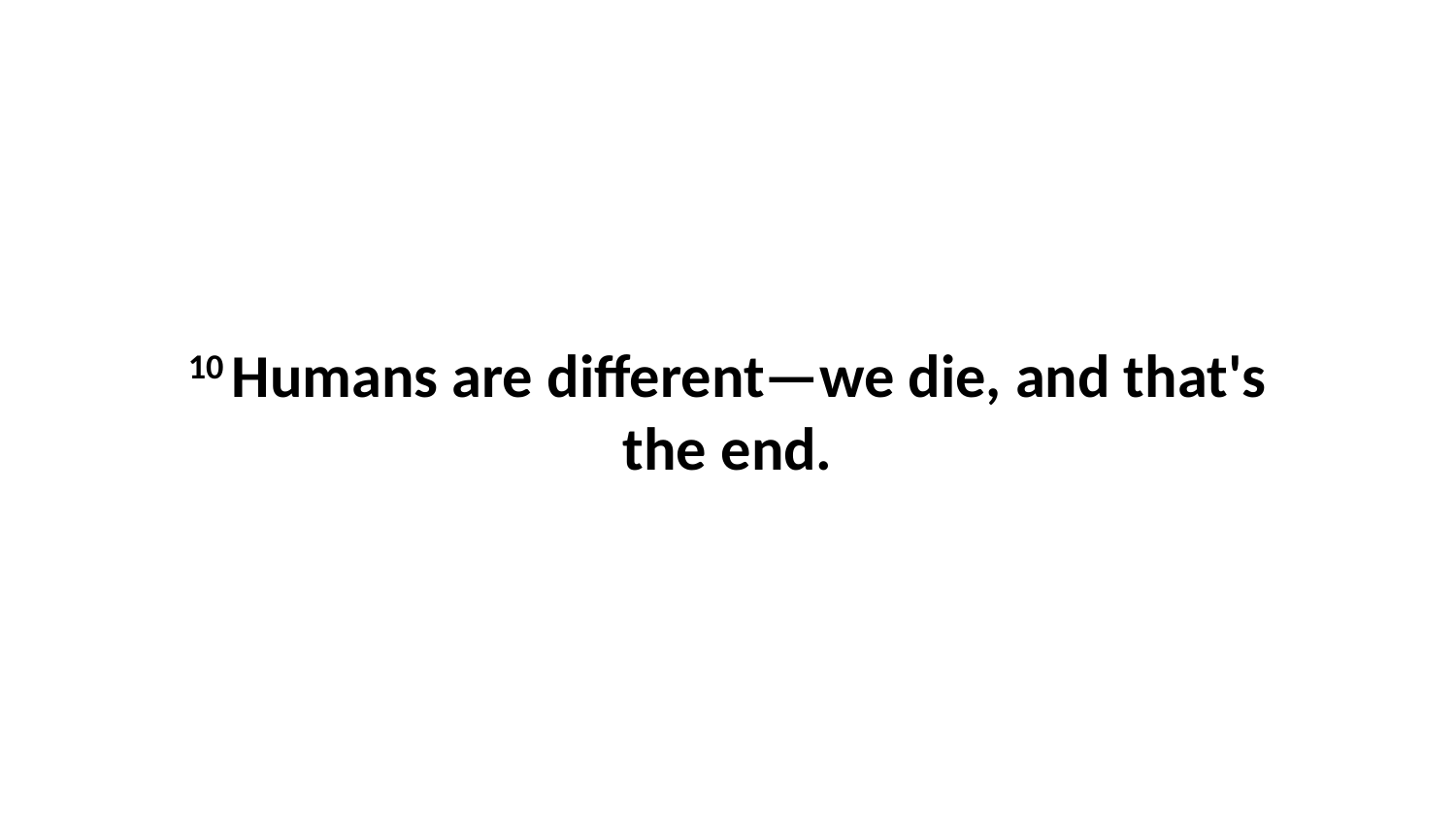

10 Humans are different—we die, and that's the end.